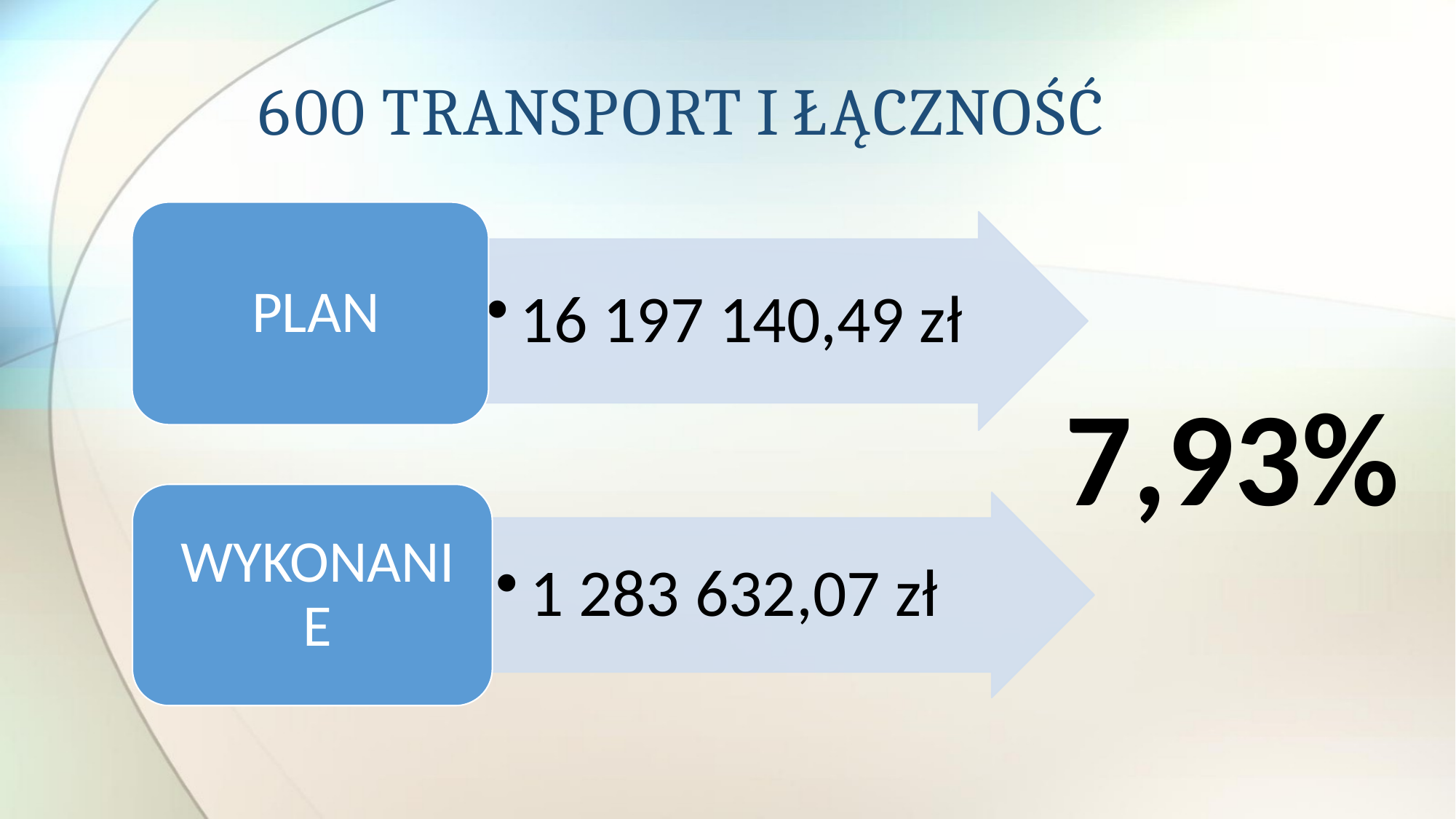

# 600 TRANSPORT I ŁĄCZNOŚĆ
16 197 140,49 zł
PLAN
1 283 632,07 zł
WYKONANIE
7,93%